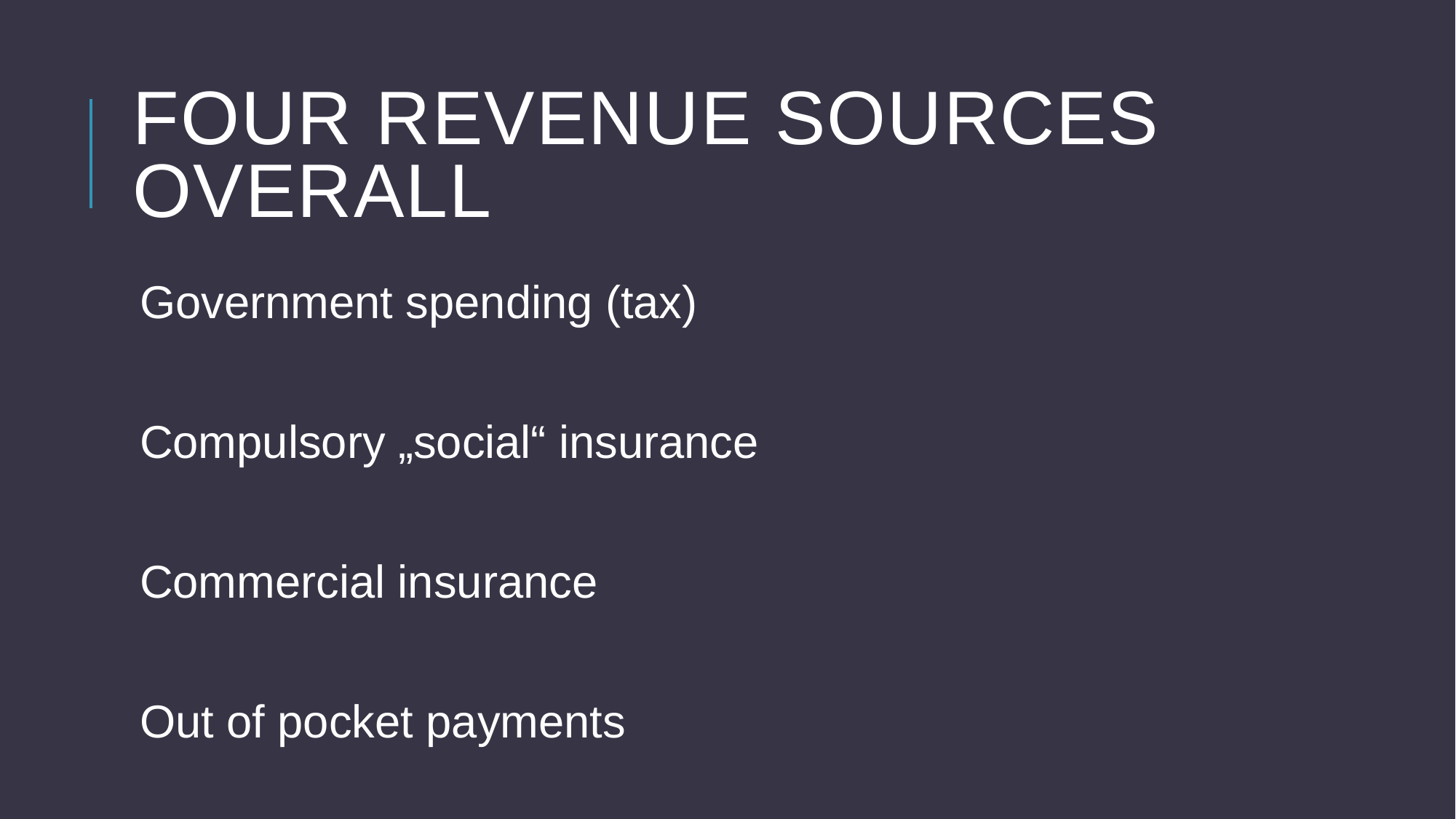

# Four revenue sources overall
Government spending (tax)

Compulsory „social“ insurance

Commercial insurance

Out of pocket payments